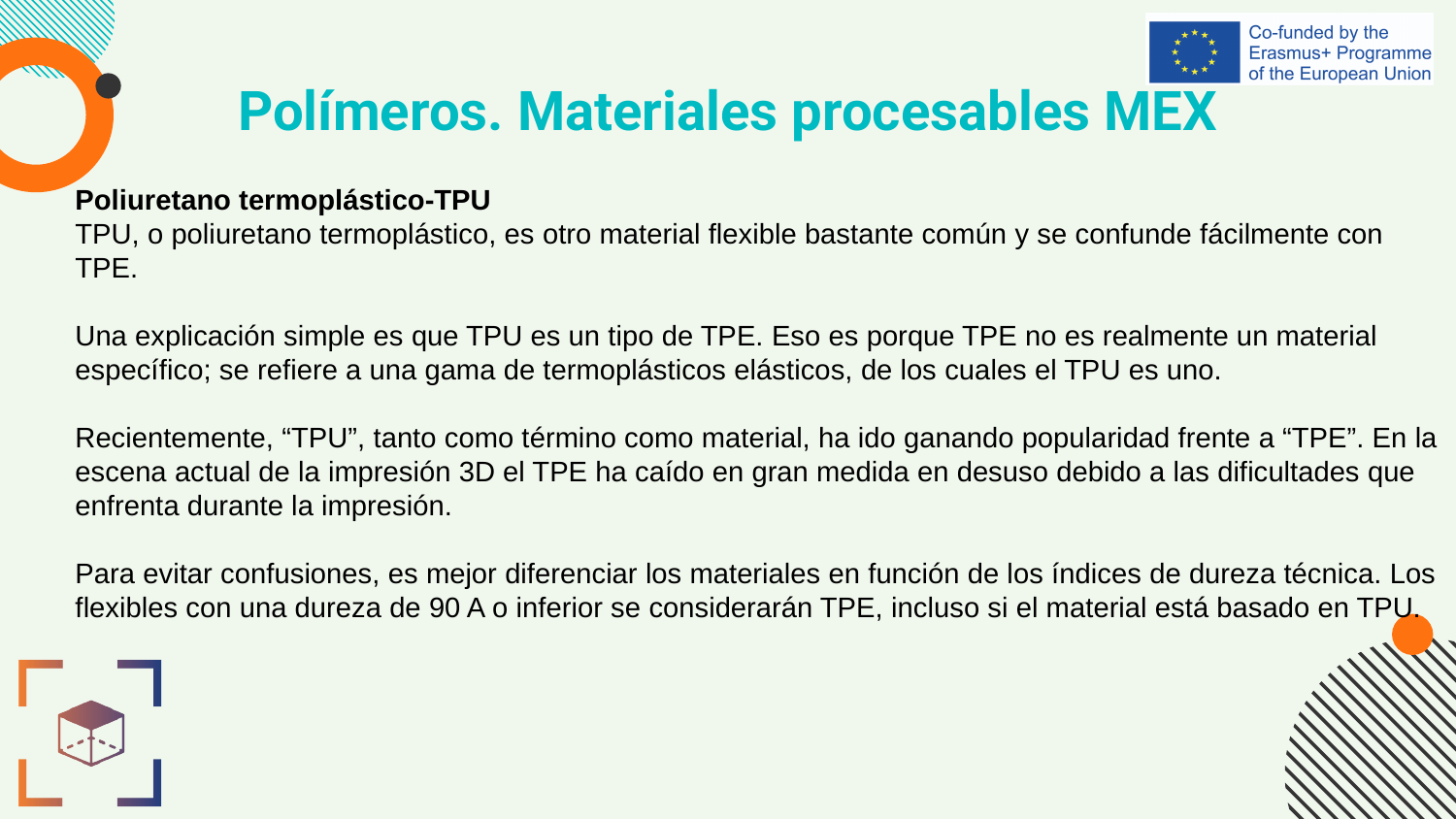

# Polímeros. Materiales procesables MEX
Poliuretano termoplástico-TPU
TPU, o poliuretano termoplástico, es otro material flexible bastante común y se confunde fácilmente con TPE.

Una explicación simple es que TPU es un tipo de TPE. Eso es porque TPE no es realmente un material específico; se refiere a una gama de termoplásticos elásticos, de los cuales el TPU es uno.

Recientemente, “TPU”, tanto como término como material, ha ido ganando popularidad frente a “TPE”. En la escena actual de la impresión 3D el TPE ha caído en gran medida en desuso debido a las dificultades que enfrenta durante la impresión.

Para evitar confusiones, es mejor diferenciar los materiales en función de los índices de dureza técnica. Los flexibles con una dureza de 90 A o inferior se considerarán TPE, incluso si el material está basado en TPU.